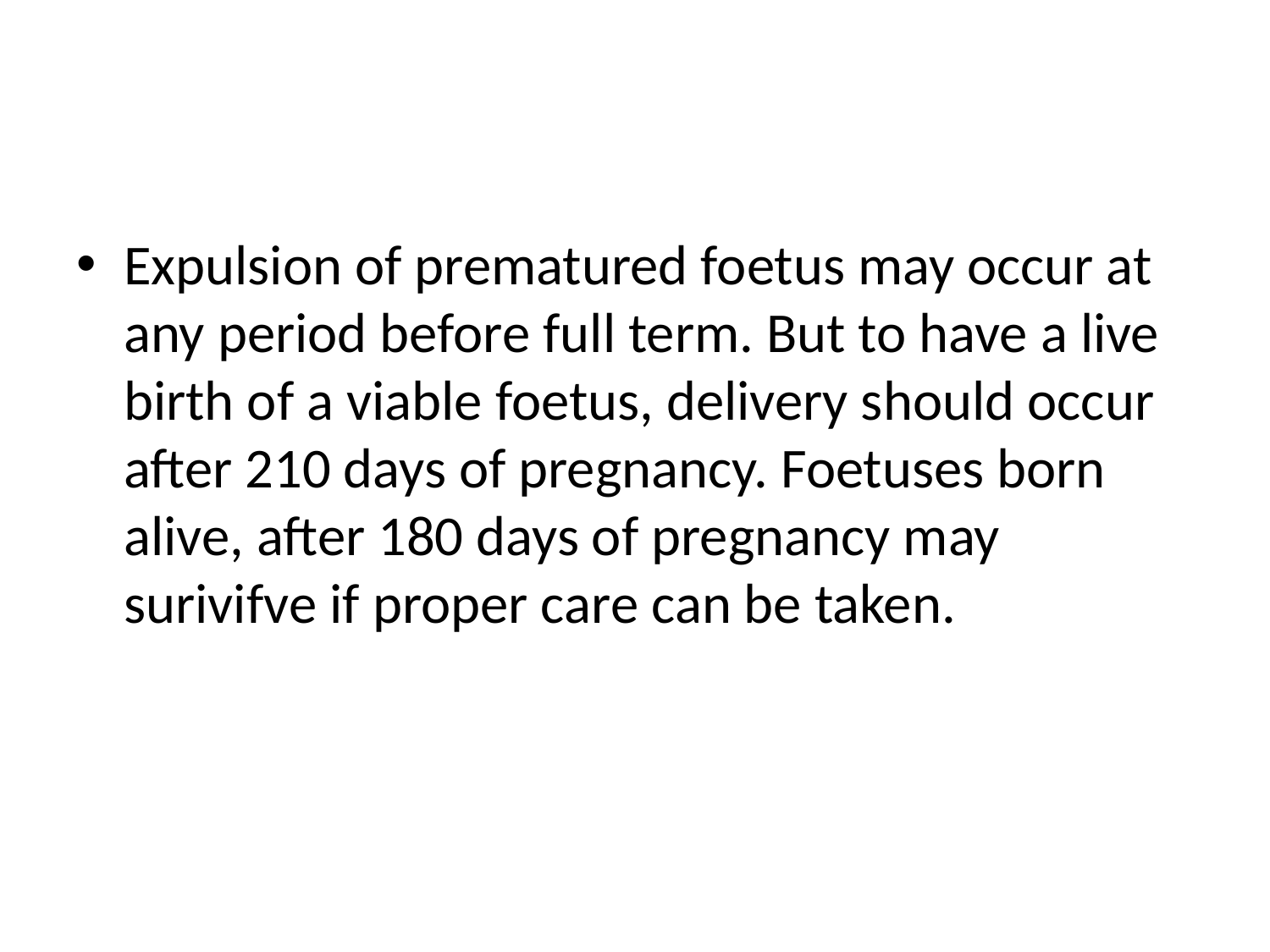

#
Expulsion of prematured foetus may occur at any period before full term. But to have a live birth of a viable foetus, delivery should occur after 210 days of pregnancy. Foetuses born alive, after 180 days of pregnancy may surivifve if proper care can be taken.